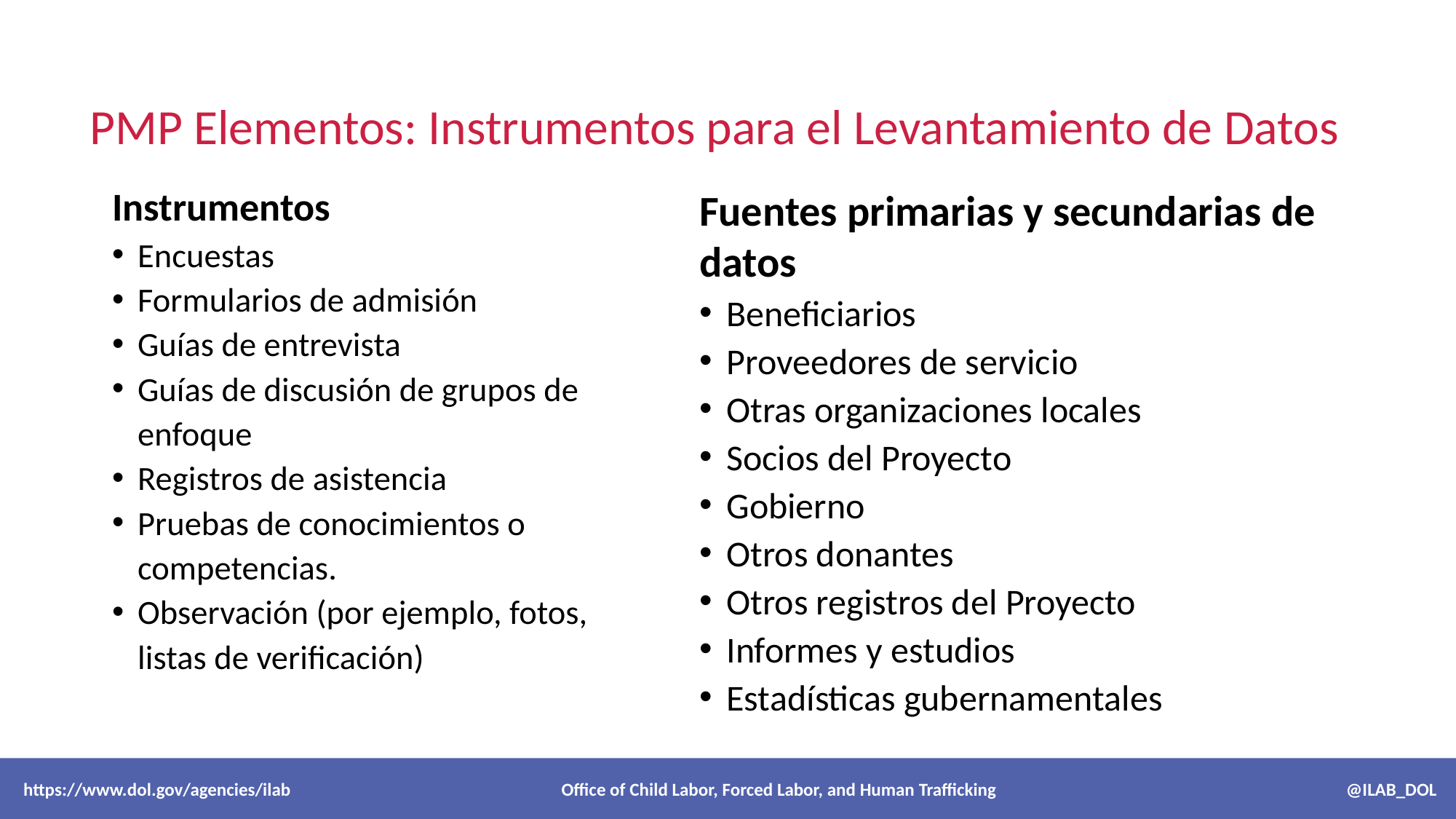

# PMP Elementos: Instrumentos para el Levantamiento de Datos
Fuentes primarias y secundarias de datos
Beneficiarios
Proveedores de servicio
Otras organizaciones locales
Socios del Proyecto
Gobierno
Otros donantes
Otros registros del Proyecto
Informes y estudios
Estadísticas gubernamentales

Instrumentos
Encuestas
Formularios de admisión
Guías de entrevista
Guías de discusión de grupos de enfoque
Registros de asistencia
Pruebas de conocimientos o competencias.
Observación (por ejemplo, fotos, listas de verificación)
   https://www.dol.gov/agencies/ilab                                                                 Office of Child Labor, Forced Labor, and Human Trafficking                                                                                    @ILAB_DOL